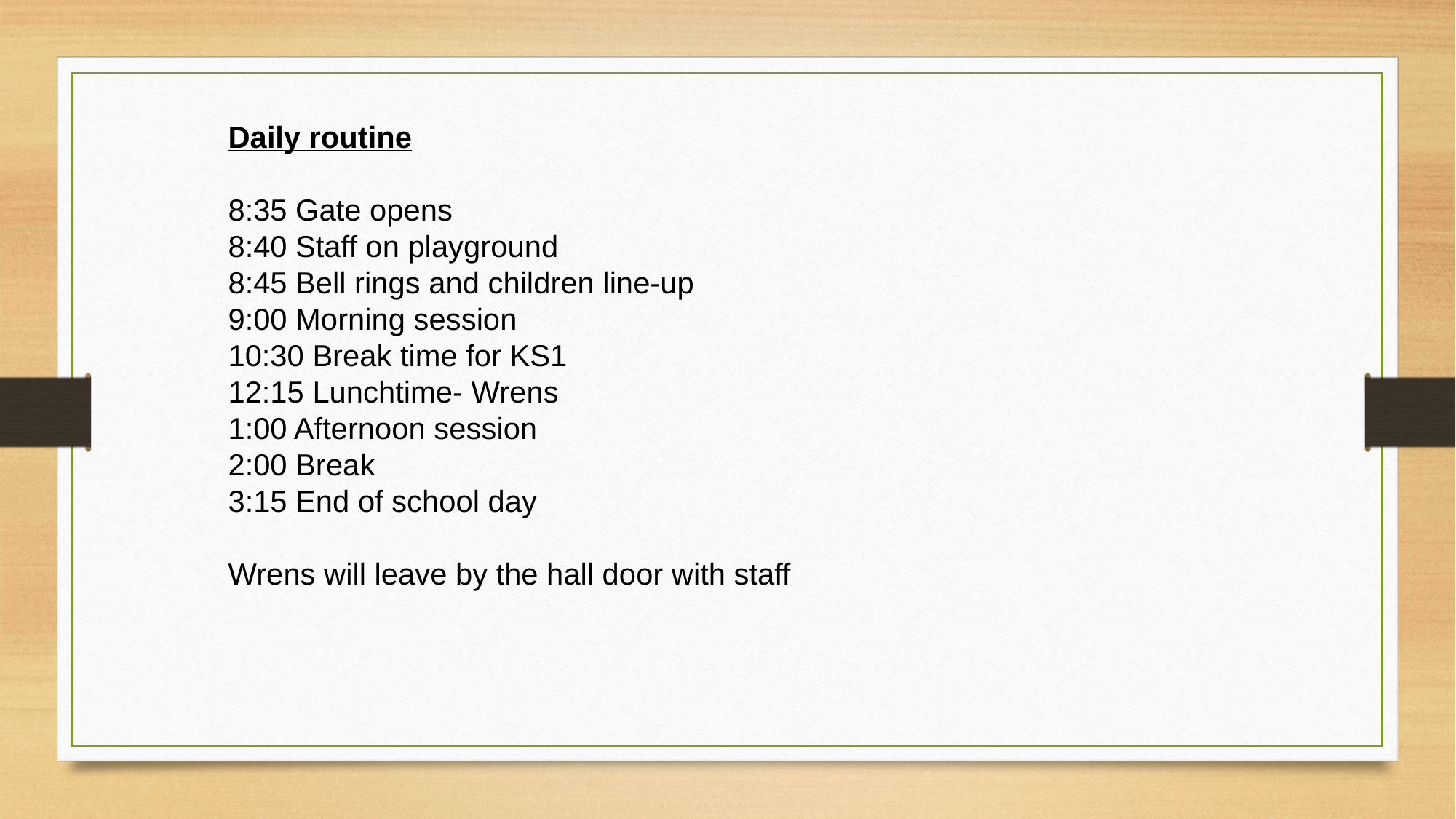

Daily routine

8:35 Gate opens
8:40 Staff on playground
8:45 Bell rings and children line-up
9:00 Morning session
10:30 Break time for KS1
12:15 Lunchtime- Wrens
1:00 Afternoon session
2:00 Break
3:15 End of school day

Wrens will leave by the hall door with staff